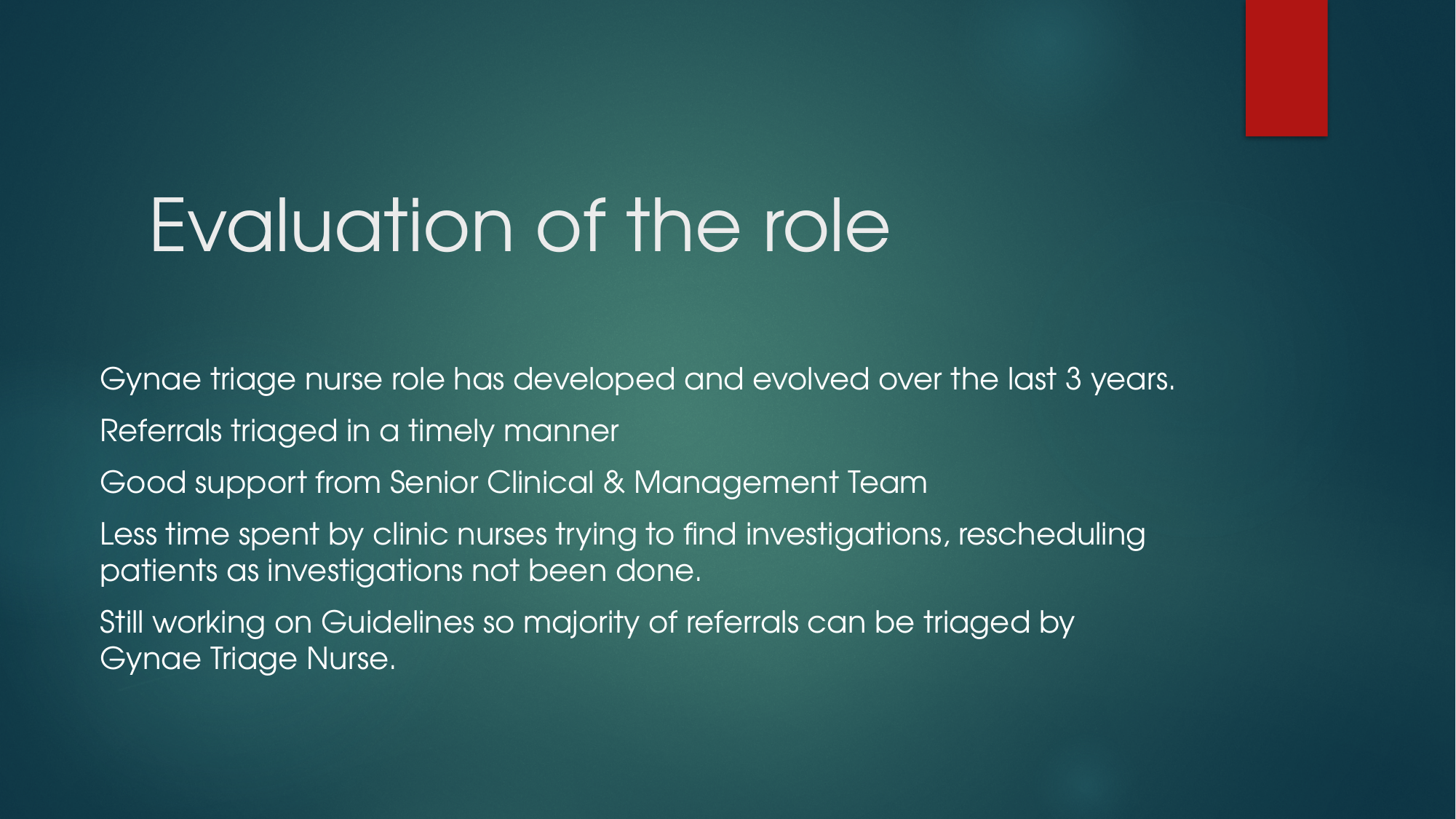

# Evaluation of the role
Gynae triage nurse role has developed and evolved over the last 3 years.
Referrals triaged in a timely manner
Good support from Senior Clinical & Management Team
Less time spent by clinic nurses trying to find investigations, rescheduling patients as investigations not been done.
Still working on Guidelines so majority of referrals can be triaged by Gynae Triage Nurse.